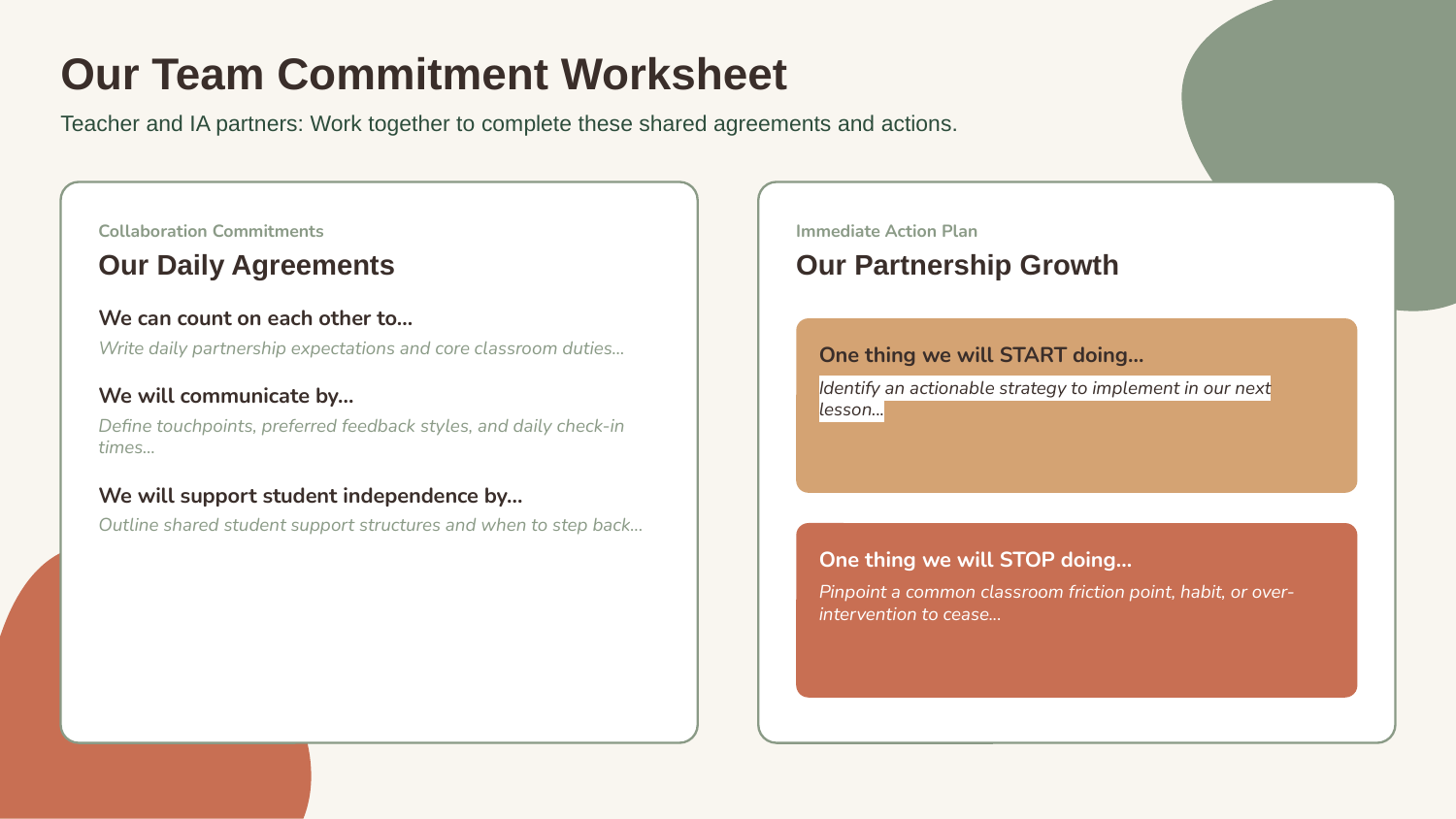

Our Team Commitment Worksheet
Teacher and IA partners: Work together to complete these shared agreements and actions.

Collaboration Commitments
Our Daily Agreements
We can count on each other to...
Write daily partnership expectations and core classroom duties...
We will communicate by...
Define touchpoints, preferred feedback styles, and daily check-in times...
We will support student independence by...
Outline shared student support structures and when to step back...

Immediate Action Plan
Our Partnership Growth

One thing we will START doing...
Identify an actionable strategy to implement in our next lesson...

One thing we will STOP doing...
Pinpoint a common classroom friction point, habit, or over-intervention to cease...